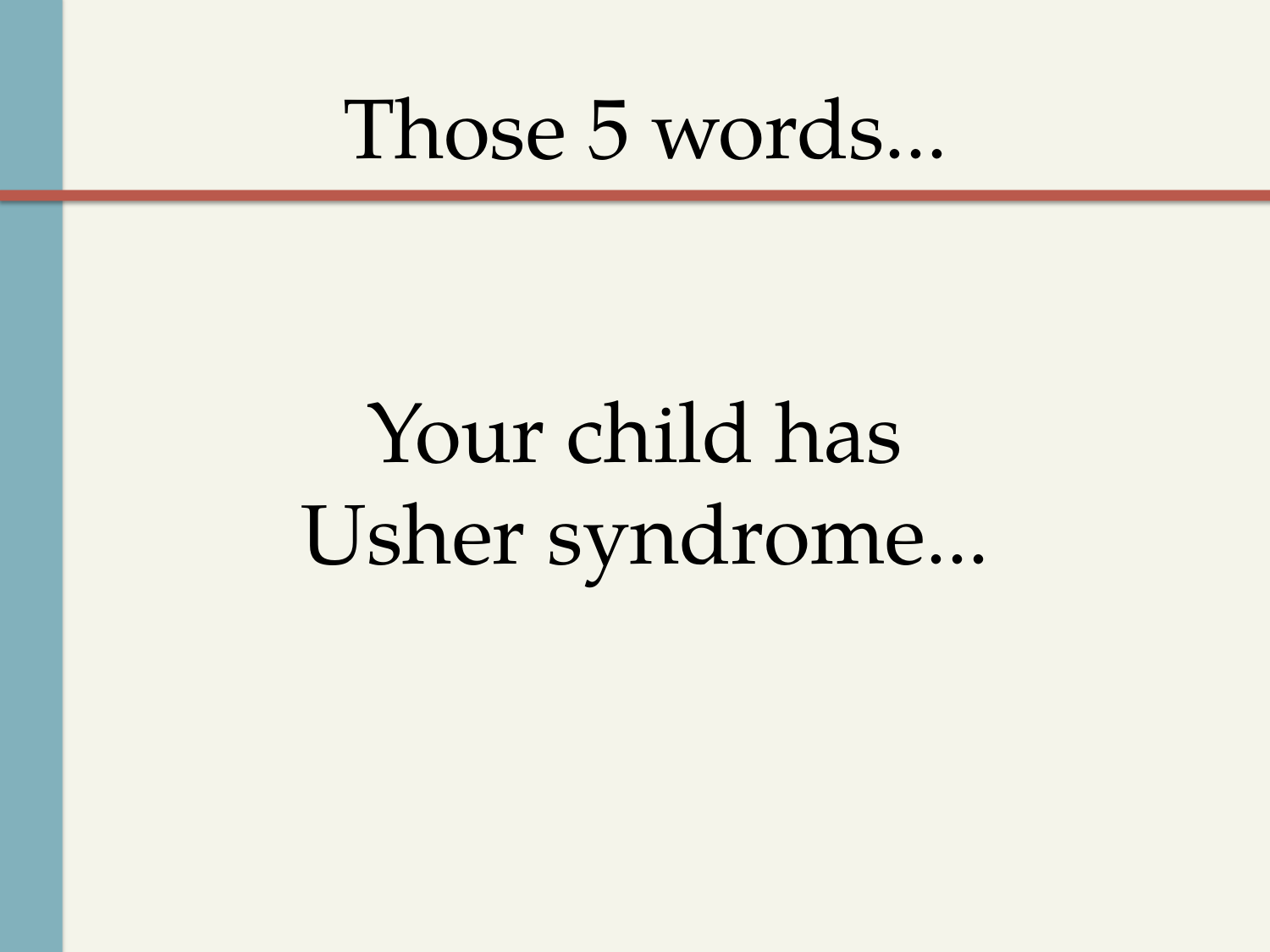

# Those 5 words...
Your child has
Usher syndrome...